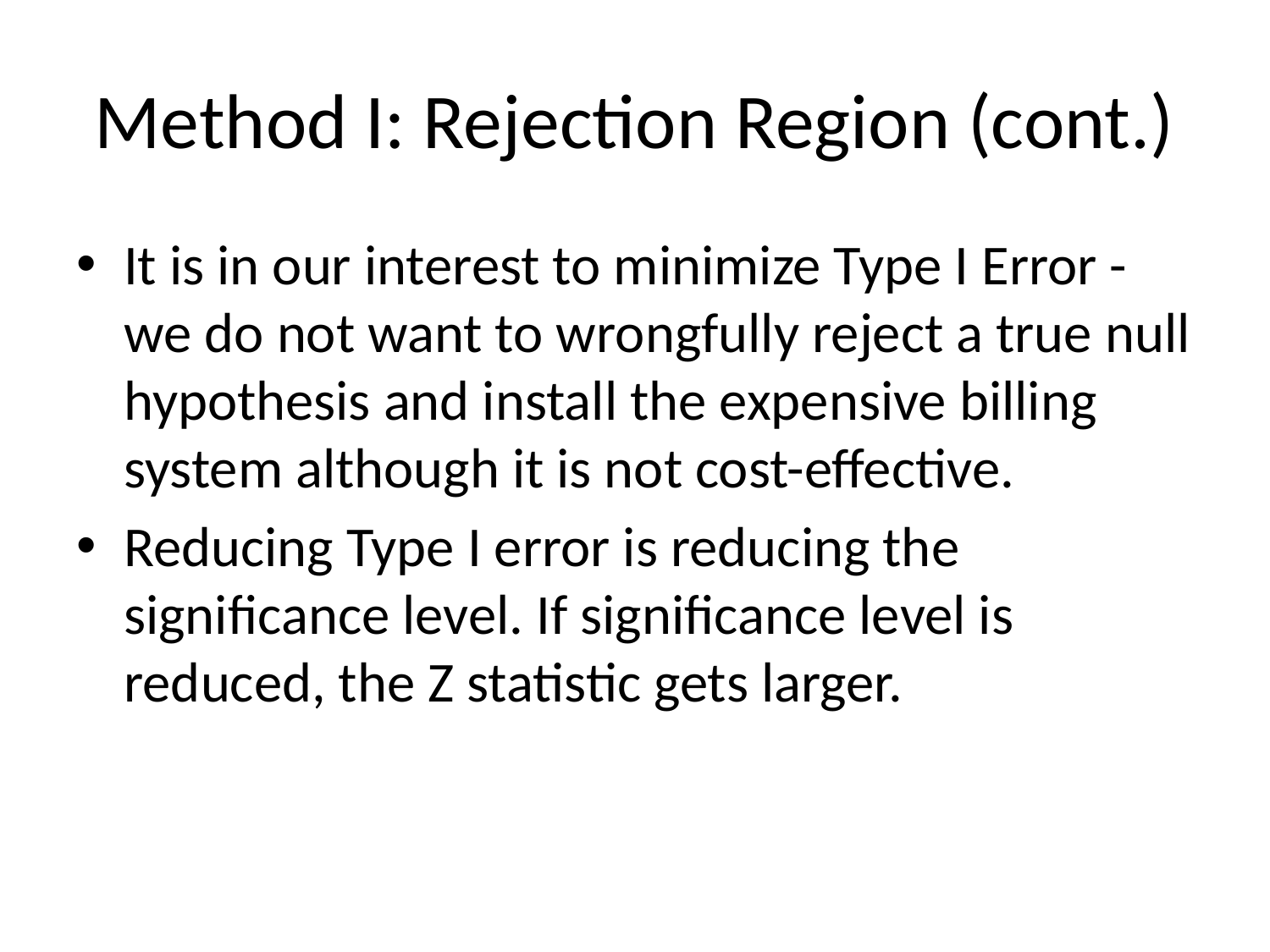

# Method I: Rejection Region (cont.)
It is in our interest to minimize Type I Error -  we do not want to wrongfully reject a true null hypothesis and install the expensive billing system although it is not cost-effective.
Reducing Type I error is reducing the significance level. If significance level is reduced, the Z statistic gets larger.